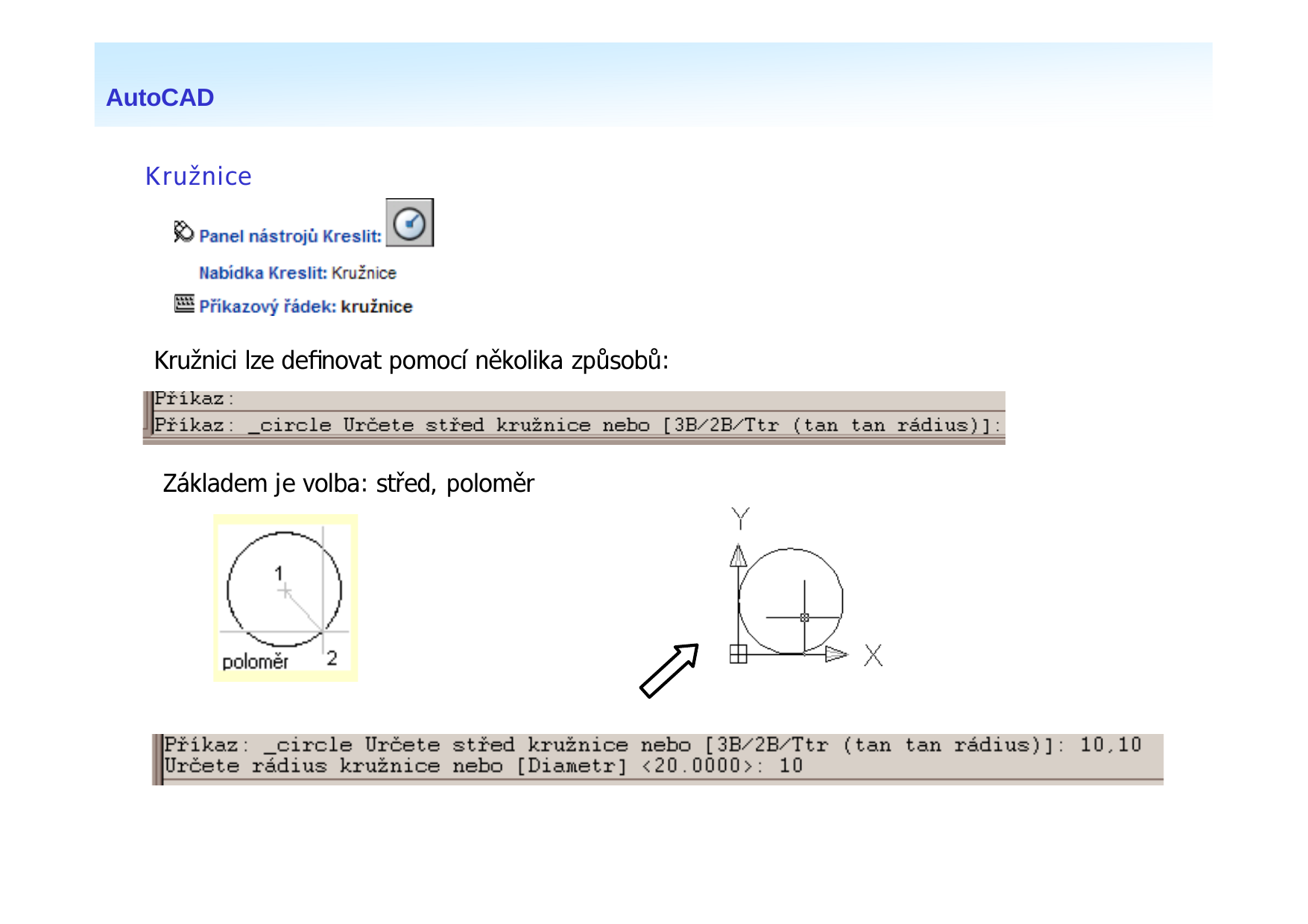

AutoCAD

Kružnice

Kružnici lze definovat pomocí několika způsobů:

Základem je volba: střed, poloměr